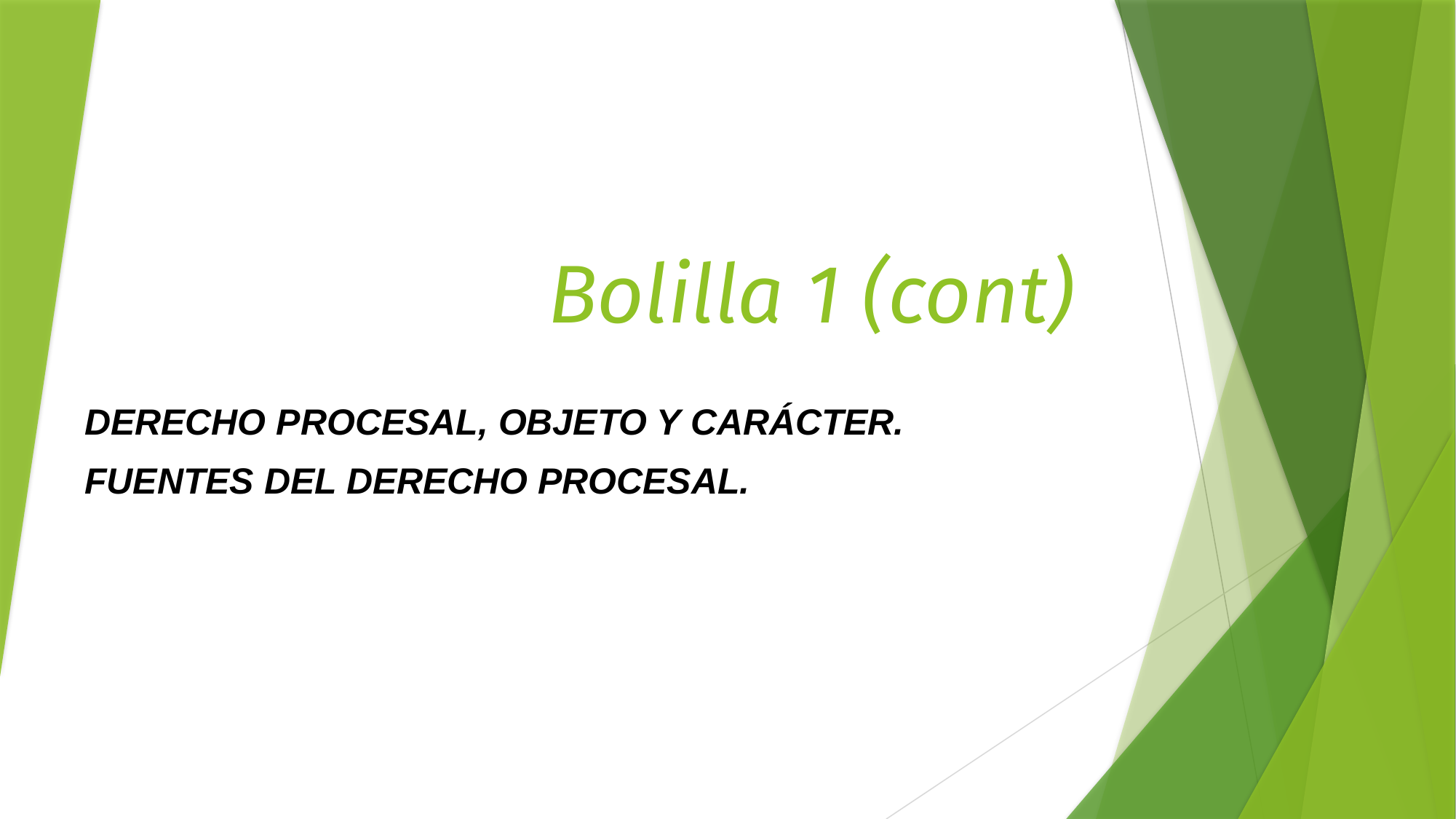

# Bolilla 1 (cont)
DERECHO PROCESAL, OBJETO Y CARÁCTER.
FUENTES DEL DERECHO PROCESAL.